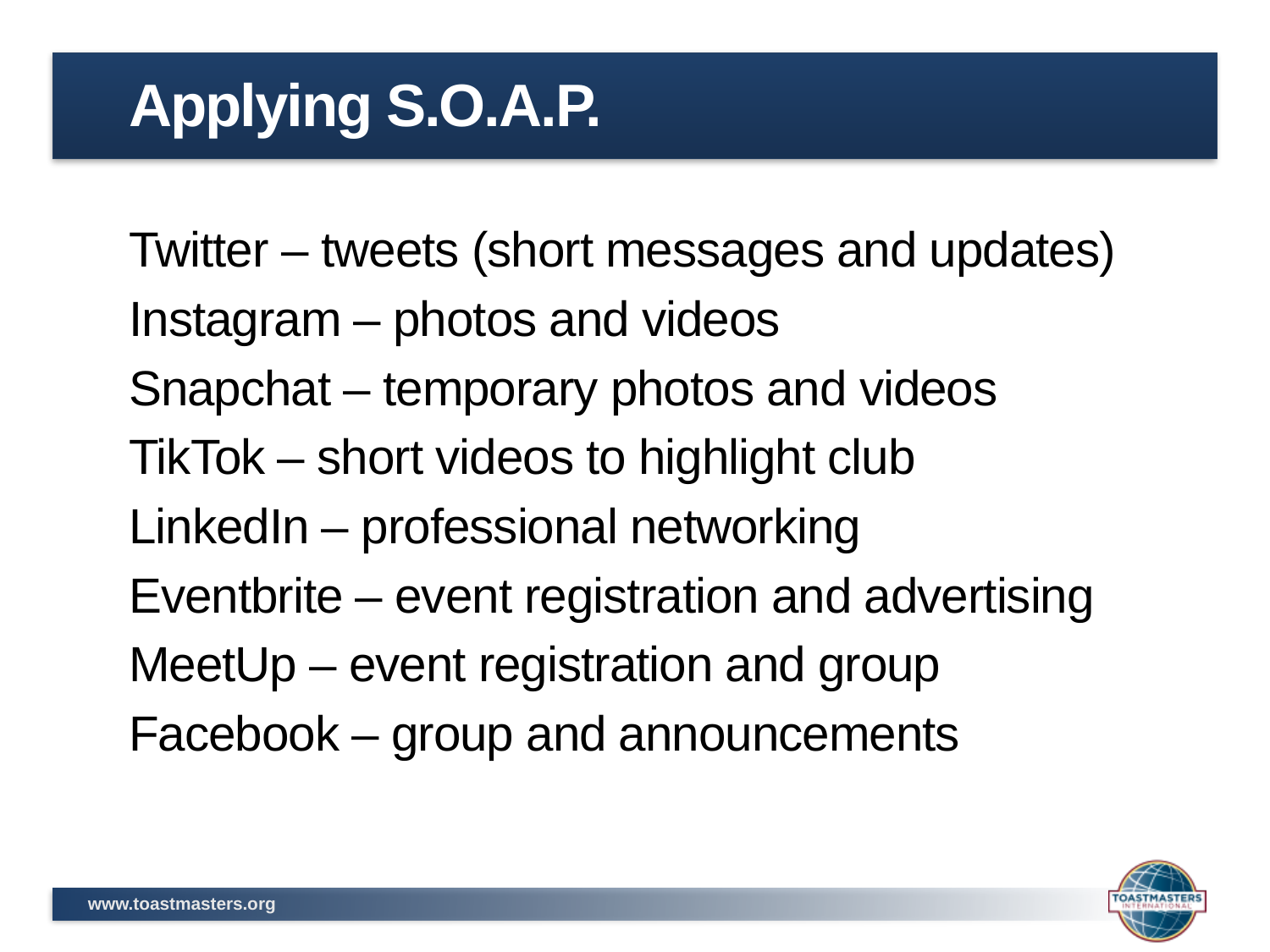

# Applying S.O.A.P.
Twitter – tweets (short messages and updates)
Instagram – photos and videos
Snapchat – temporary photos and videos
TikTok – short videos to highlight club
LinkedIn – professional networking
Eventbrite – event registration and advertising
MeetUp – event registration and group
Facebook – group and announcements